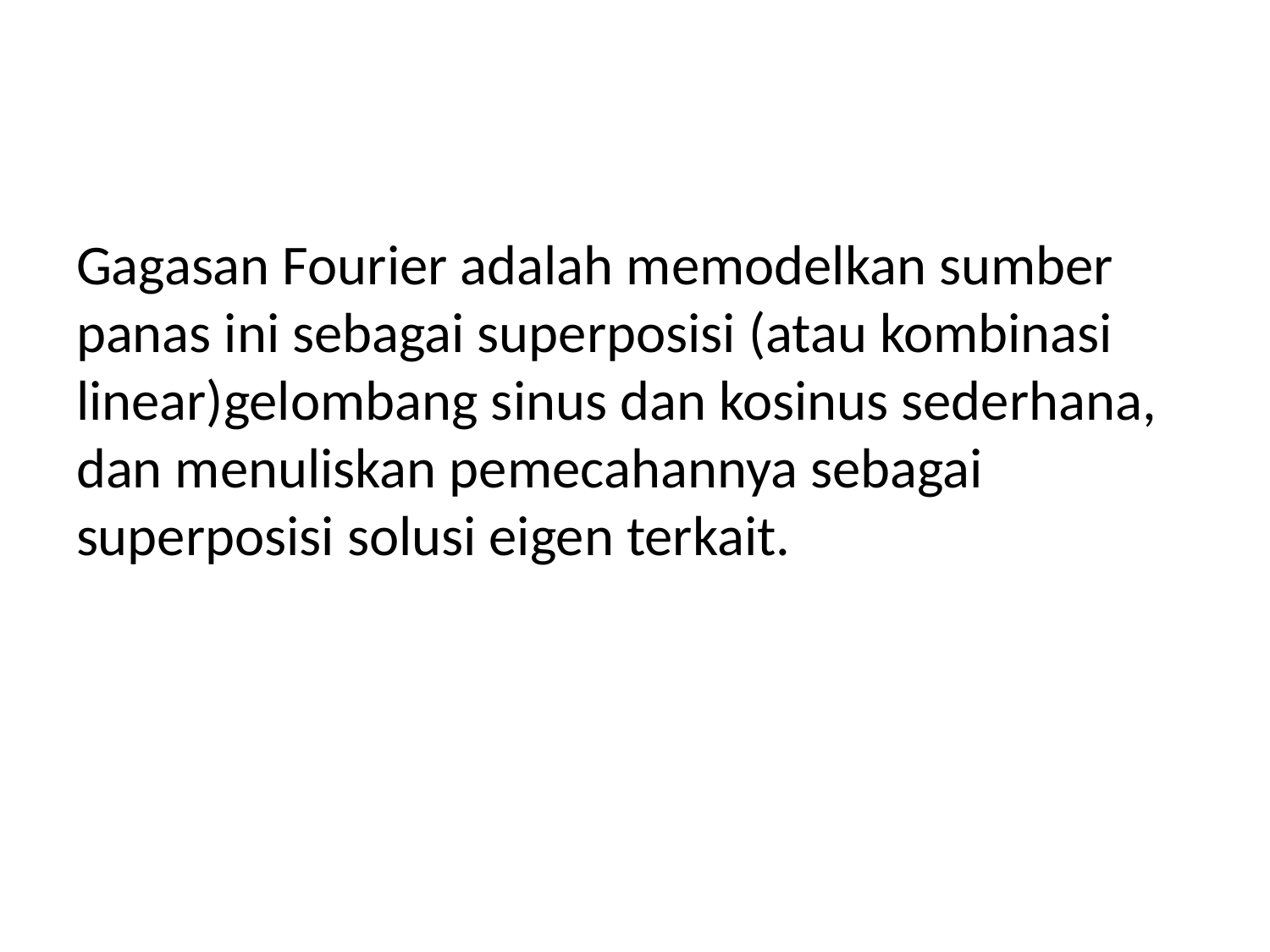

Gagasan Fourier adalah memodelkan sumber panas ini sebagai superposisi (atau kombinasi linear)gelombang sinus dan kosinus sederhana, dan menuliskan pemecahannya sebagai superposisi solusi eigen terkait.